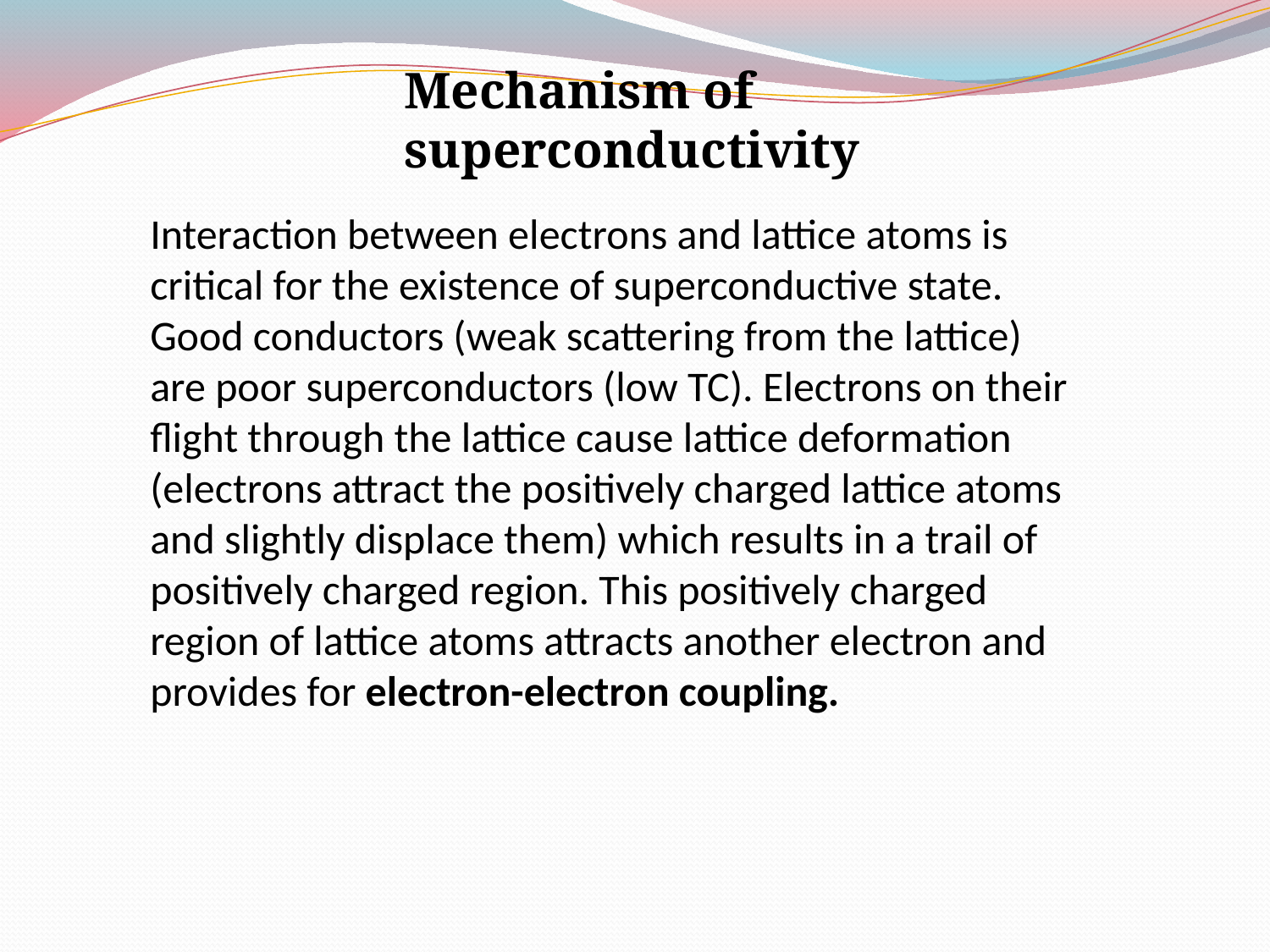

Mechanism of superconductivity
Interaction between electrons and lattice atoms is critical for the existence of superconductive state. Good conductors (weak scattering from the lattice) are poor superconductors (low TC). Electrons on their flight through the lattice cause lattice deformation (electrons attract the positively charged lattice atoms and slightly displace them) which results in a trail of positively charged region. This positively charged region of lattice atoms attracts another electron and provides for electron-electron coupling.